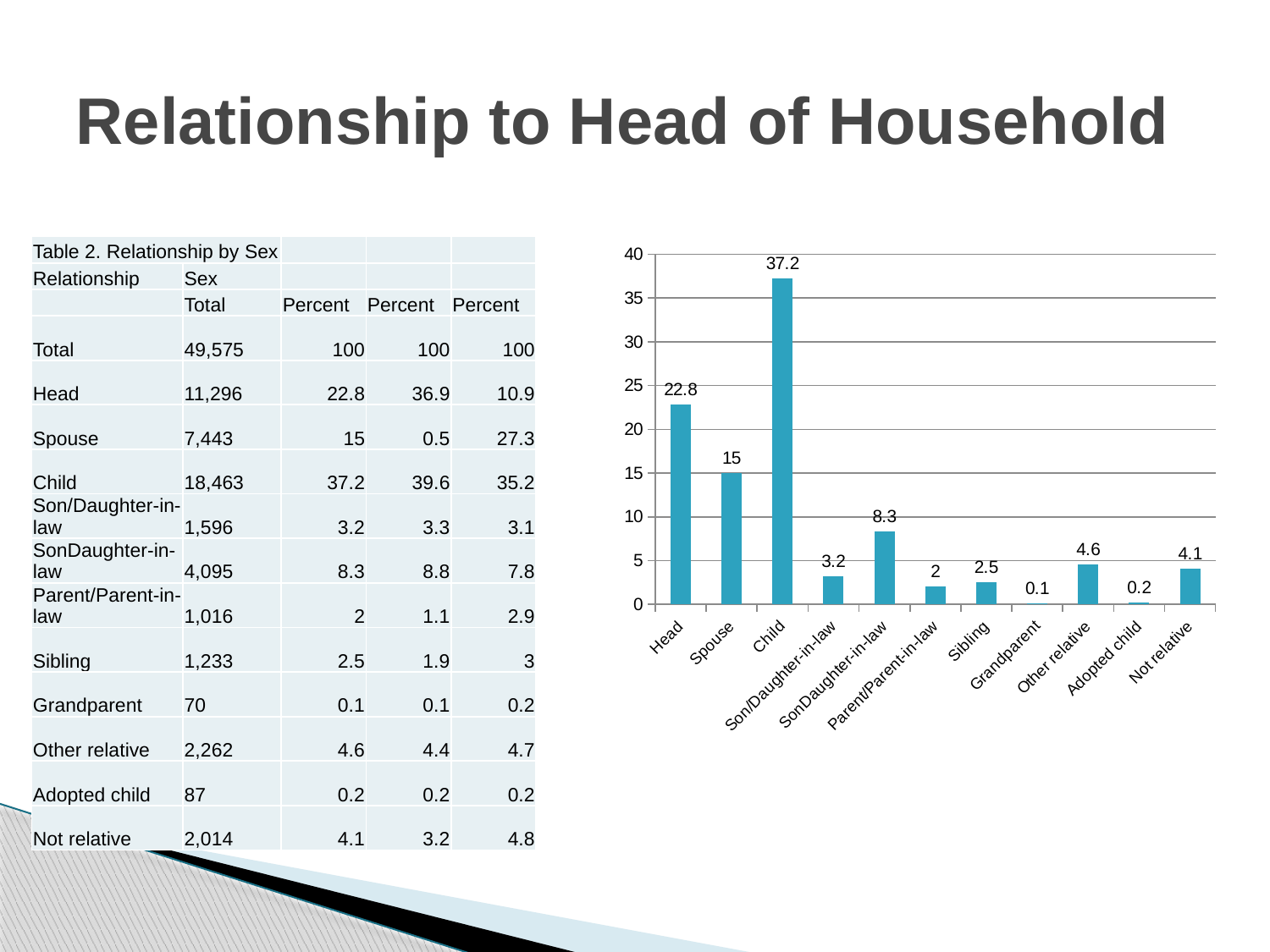

# Relationship to Head of Household

### Chart

| Category |  |
|---|---|
| Head | 22.8 |
| Spouse | 15.0 |
| Child | 37.2 |
| Son/Daughter-in-law | 3.2 |
| SonDaughter-in-law | 8.3 |
| Parent/Parent-in-law | 2.0 |
| Sibling | 2.5 |
| Grandparent | 0.1 |
| Other relative | 4.6 |
| Adopted child | 0.2 |
| Not relative | 4.1 |
| Table 2. Relationship by Sex |  |  |  |  |
| --- | --- | --- | --- | --- |
| Relationship | Sex |  |  |  |
|  | Total | Percent | Percent | Percent |
| Total | 49,575 | 100 | 100 | 100 |
| Head | 11,296 | 22.8 | 36.9 | 10.9 |
| Spouse | 7,443 | 15 | 0.5 | 27.3 |
| Child | 18,463 | 37.2 | 39.6 | 35.2 |
| Son/Daughter-in-law | 1,596 | 3.2 | 3.3 | 3.1 |
| SonDaughter-in-law | 4,095 | 8.3 | 8.8 | 7.8 |
| Parent/Parent-in-law | 1,016 | 2 | 1.1 | 2.9 |
| Sibling | 1,233 | 2.5 | 1.9 | 3 |
| Grandparent | 70 | 0.1 | 0.1 | 0.2 |
| Other relative | 2,262 | 4.6 | 4.4 | 4.7 |
| Adopted child | 87 | 0.2 | 0.2 | 0.2 |
| Not relative | 2,014 | 4.1 | 3.2 | 4.8 |